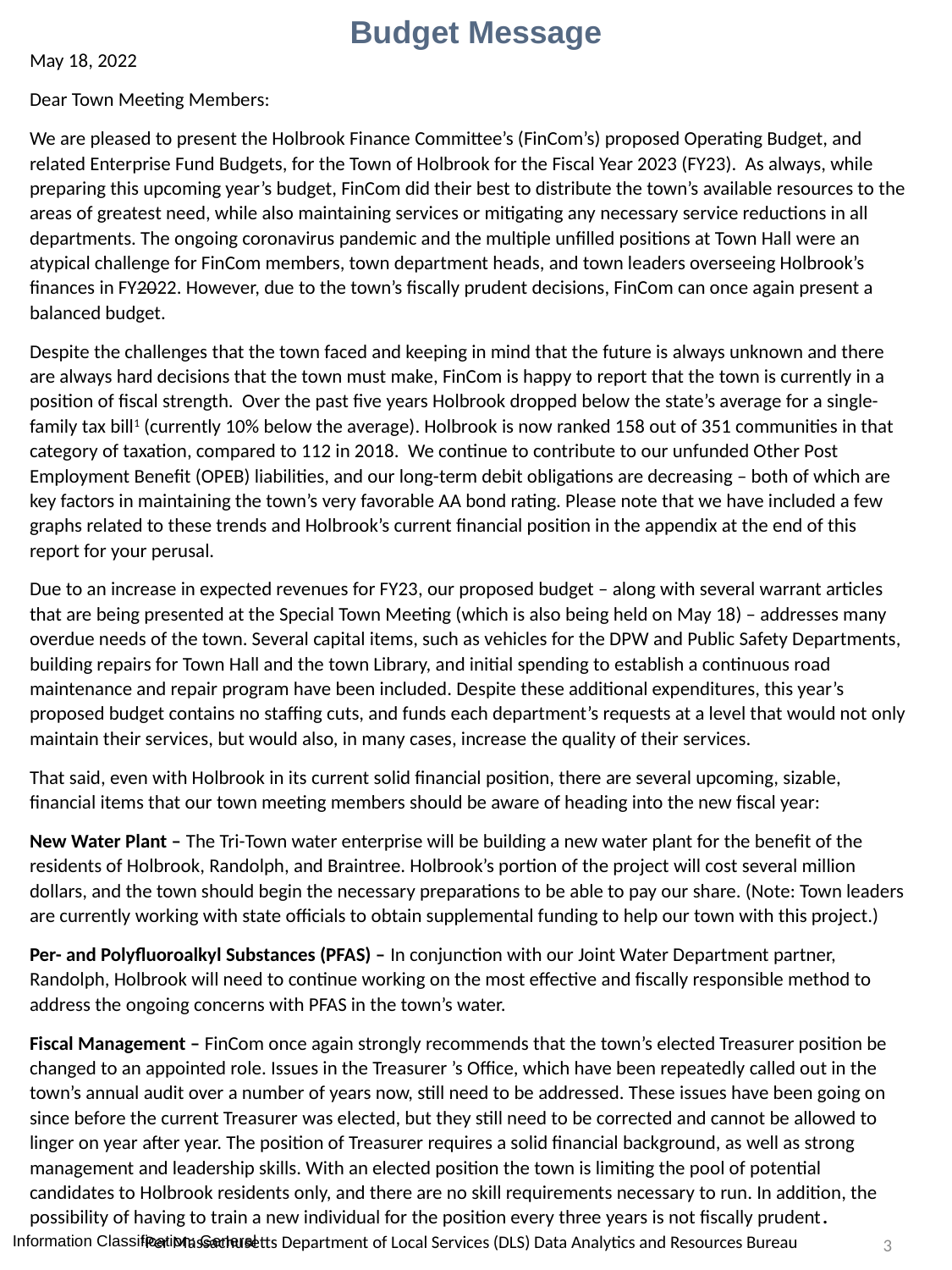

Budget Message
May 18, 2022
Dear Town Meeting Members:
We are pleased to present the Holbrook Finance Committee’s (FinCom’s) proposed Operating Budget, and related Enterprise Fund Budgets, for the Town of Holbrook for the Fiscal Year 2023 (FY23).  As always, while preparing this upcoming year’s budget, FinCom did their best to distribute the town’s available resources to the areas of greatest need, while also maintaining services or mitigating any necessary service reductions in all departments. The ongoing coronavirus pandemic and the multiple unfilled positions at Town Hall were an atypical challenge for FinCom members, town department heads, and town leaders overseeing Holbrook’s finances in FY2022. However, due to the town’s fiscally prudent decisions, FinCom can once again present a balanced budget.
Despite the challenges that the town faced and keeping in mind that the future is always unknown and there are always hard decisions that the town must make, FinCom is happy to report that the town is currently in a position of fiscal strength.  Over the past five years Holbrook dropped below the state’s average for a single-family tax bill1 (currently 10% below the average). Holbrook is now ranked 158 out of 351 communities in that category of taxation, compared to 112 in 2018.  We continue to contribute to our unfunded Other Post Employment Benefit (OPEB) liabilities, and our long-term debit obligations are decreasing – both of which are key factors in maintaining the town’s very favorable AA bond rating. Please note that we have included a few graphs related to these trends and Holbrook’s current financial position in the appendix at the end of this report for your perusal.
Due to an increase in expected revenues for FY23, our proposed budget – along with several warrant articles that are being presented at the Special Town Meeting (which is also being held on May 18) – addresses many overdue needs of the town. Several capital items, such as vehicles for the DPW and Public Safety Departments, building repairs for Town Hall and the town Library, and initial spending to establish a continuous road maintenance and repair program have been included. Despite these additional expenditures, this year’s proposed budget contains no staffing cuts, and funds each department’s requests at a level that would not only maintain their services, but would also, in many cases, increase the quality of their services.
That said, even with Holbrook in its current solid financial position, there are several upcoming, sizable, financial items that our town meeting members should be aware of heading into the new fiscal year:
New Water Plant – The Tri-Town water enterprise will be building a new water plant for the benefit of the residents of Holbrook, Randolph, and Braintree. Holbrook’s portion of the project will cost several million dollars, and the town should begin the necessary preparations to be able to pay our share. (Note: Town leaders are currently working with state officials to obtain supplemental funding to help our town with this project.)
Per- and Polyfluoroalkyl Substances (PFAS) – In conjunction with our Joint Water Department partner, Randolph, Holbrook will need to continue working on the most effective and fiscally responsible method to address the ongoing concerns with PFAS in the town’s water.
Fiscal Management – FinCom once again strongly recommends that the town’s elected Treasurer position be changed to an appointed role. Issues in the Treasurer ’s Office, which have been repeatedly called out in the town’s annual audit over a number of years now, still need to be addressed. These issues have been going on since before the current Treasurer was elected, but they still need to be corrected and cannot be allowed to linger on year after year. The position of Treasurer requires a solid financial background, as well as strong management and leadership skills. With an elected position the town is limiting the pool of potential candidates to Holbrook residents only, and there are no skill requirements necessary to run. In addition, the possibility of having to train a new individual for the position every three years is not fiscally prudent.
1Per Massachusetts Department of Local Services (DLS) Data Analytics and Resources Bureau
3